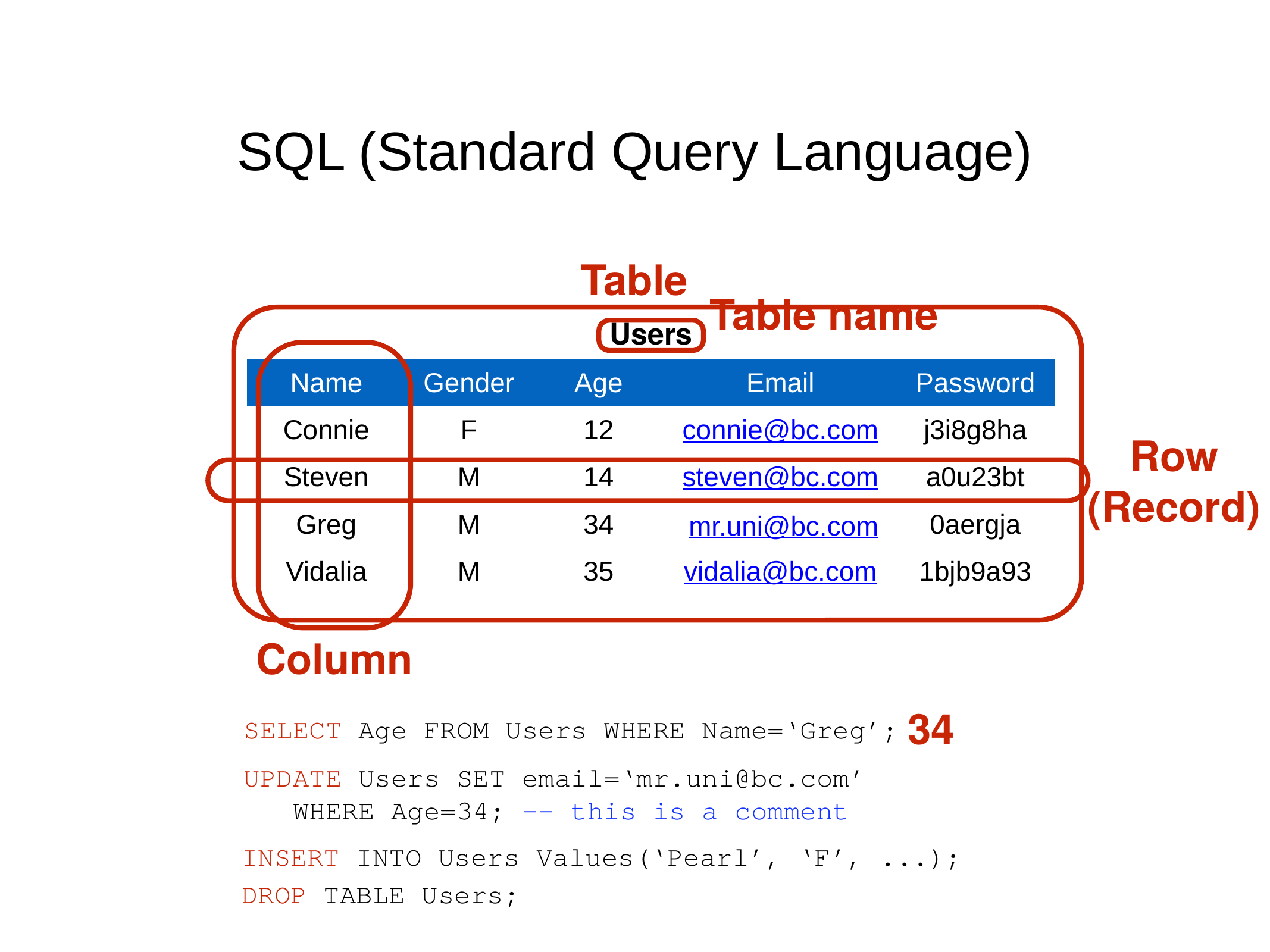

# SQL (Standard Query Language)
Table

Table name

| Users |  |  |  |  |
| --- | --- | --- | --- | --- |
| Name | Gender | Age | Email | Password |
| Connie | F | 12 | connie@bc.com | j3i8g8ha |
| Steven | M | 14 | steven@bc.com | a0u23bt |
| Greg | M | 34 | greg@bc.com | 0aergja |
| Vidalia | M | 35 | vidalia@bc.com | 1bjb9a93 |
| Pearl | F | 10000 | pearl@bc.com | ziog9gga |

Column
Row
(Record)

mr.uni@bc.com

34
SELECT Age FROM Users WHERE Name=‘Greg’;
UPDATE Users SET email=‘mr.uni@bc.com’
   WHERE Age=34; -- this is a comment
INSERT INTO Users Values(‘Pearl’, ‘F’, ...);
DROP TABLE Users;